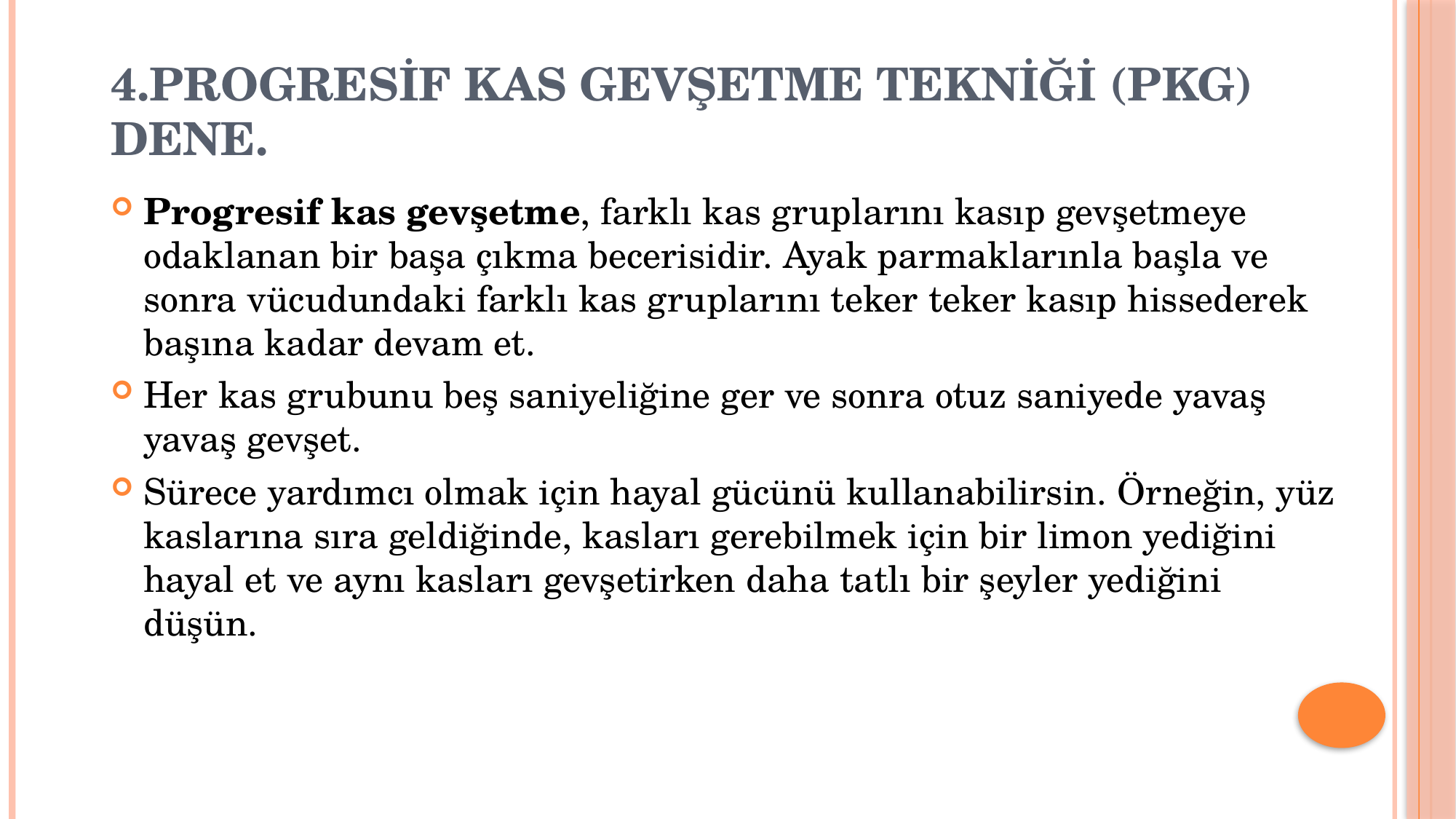

# 4.Progresif kas gevşetme tekniği (PKG) dene.
Progresif kas gevşetme, farklı kas gruplarını kasıp gevşetmeye odaklanan bir başa çıkma becerisidir. Ayak parmaklarınla başla ve sonra vücudundaki farklı kas gruplarını teker teker kasıp hissederek başına kadar devam et.
Her kas grubunu beş saniyeliğine ger ve sonra otuz saniyede yavaş yavaş gevşet.
Sürece yardımcı olmak için hayal gücünü kullanabilirsin. Örneğin, yüz kaslarına sıra geldiğinde, kasları gerebilmek için bir limon yediğini hayal et ve aynı kasları gevşetirken daha tatlı bir şeyler yediğini düşün.